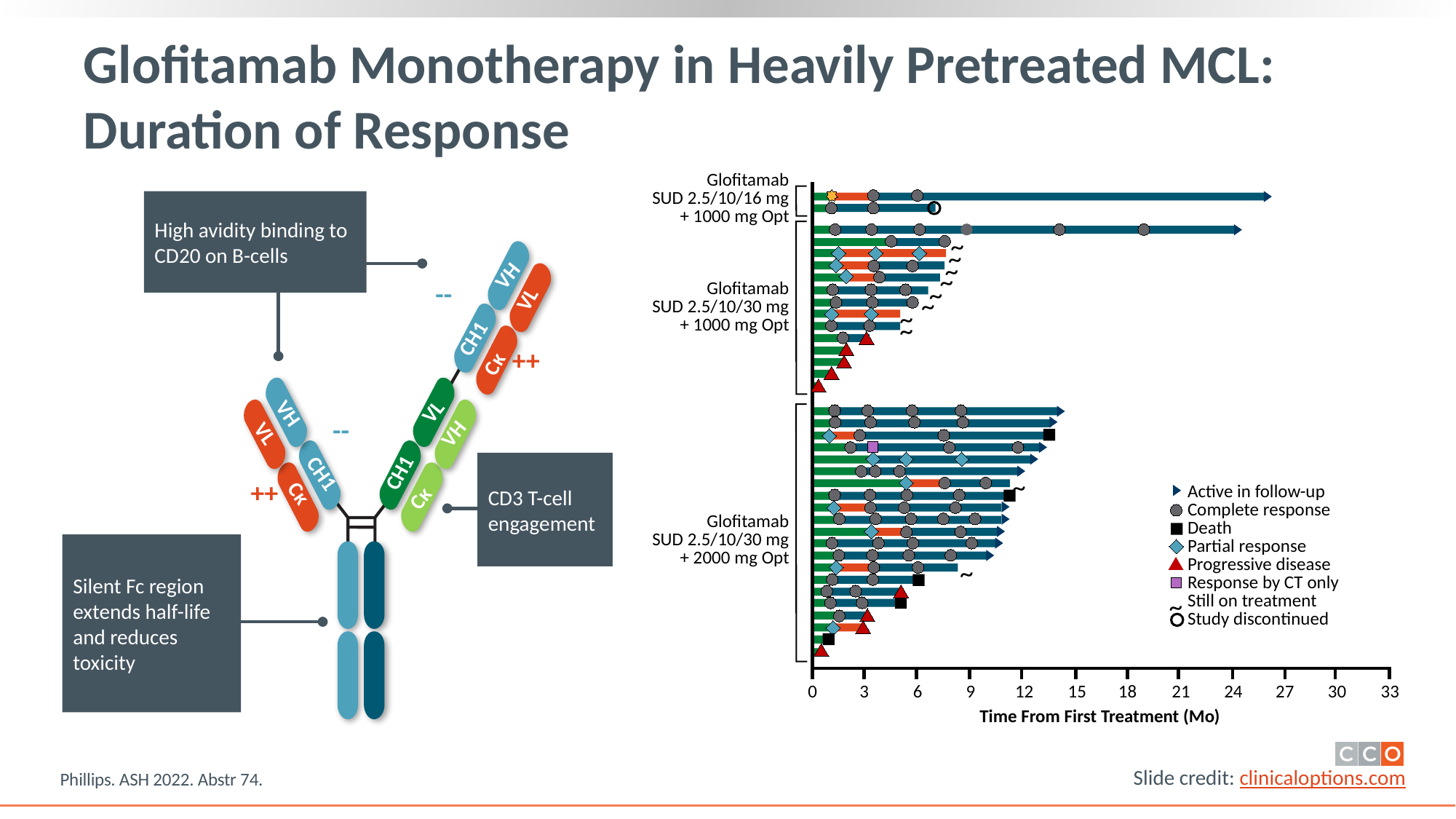

# Glofitamab Monotherapy in Heavily Pretreated MCL: Duration of Response
Glofitamab
SUD 2.5/10/16 mg
+ 1000 mg Opt

High avidity binding to CD20 on B-cells

VH

VL
--

CH1

Cκ
++

VL
VH

VL
VH
--

CH1
CH1
CD3 T-cell engagement

Cκ
Cκ
++

Silent Fc region extends half-life and reduces toxicity

~

~

~

~

Glofitamab
SUD 2.5/10/30 mg
+ 1000 mg Opt
~

~

~

~

~

Active in follow-up
Complete response
Death
Partial response
Progressive disease
Response by CT only
Still on treatment
Study discontinued

Glofitamab
SUD 2.5/10/30 mg
+ 2000 mg Opt

~

~

0
3
6
9
12
15
18
21
24
27
30
33
Time From First Treatment (Mo)
Phillips. ASH 2022. Abstr 74.